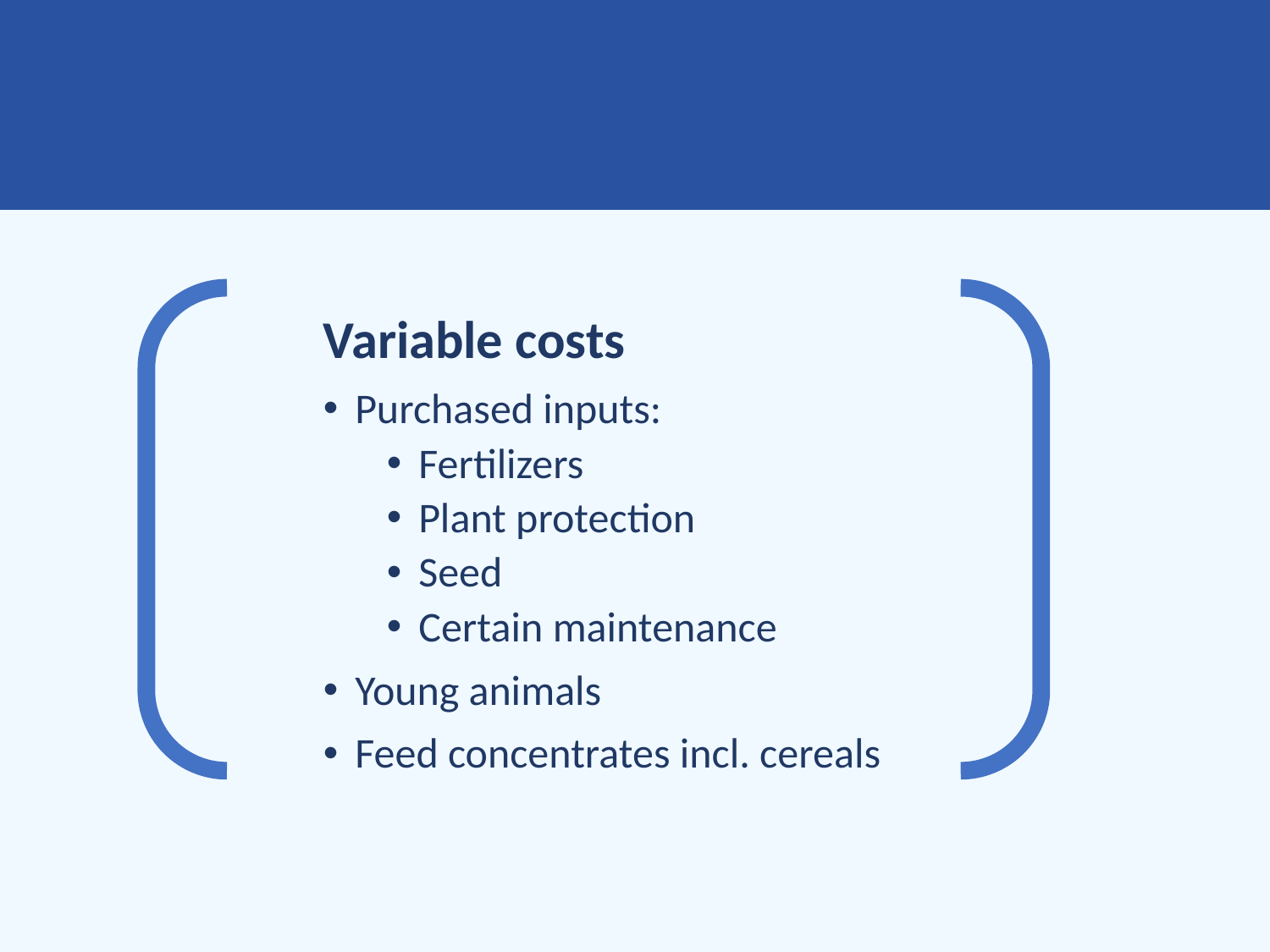

Variable costs
Purchased inputs:
Fertilizers
Plant protection
Seed
Certain maintenance
Young animals
Feed concentrates incl. cereals